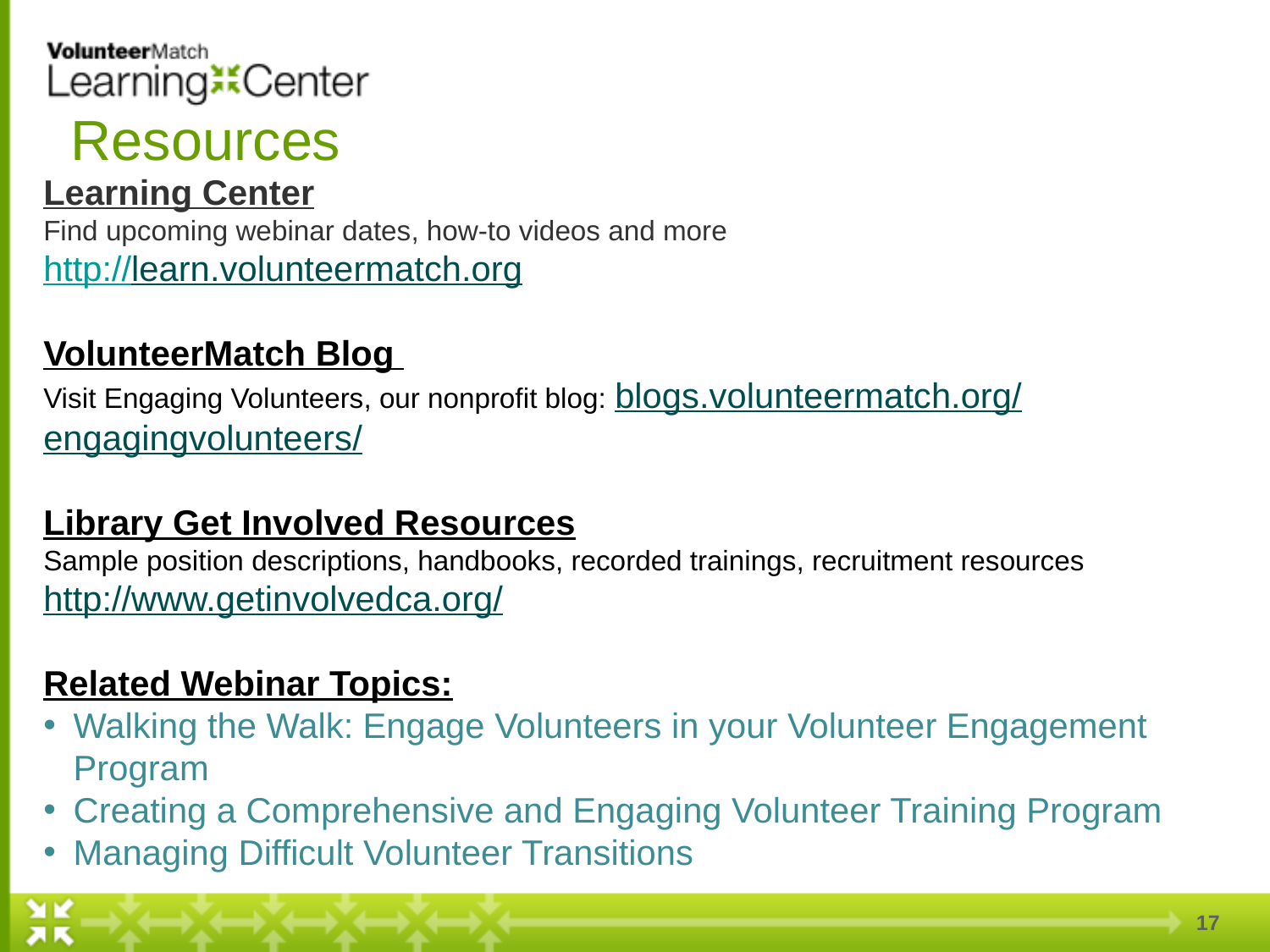

# Resources
Learning Center
Find upcoming webinar dates, how-to videos and more
http://learn.volunteermatch.org

VolunteerMatch Blog
Visit Engaging Volunteers, our nonprofit blog: blogs.volunteermatch.org/engagingvolunteers/

Library Get Involved Resources
Sample position descriptions, handbooks, recorded trainings, recruitment resources
http://www.getinvolvedca.org/

Related Webinar Topics:
Walking the Walk: Engage Volunteers in your Volunteer Engagement Program
Creating a Comprehensive and Engaging Volunteer Training Program
Managing Difficult Volunteer Transitions

17